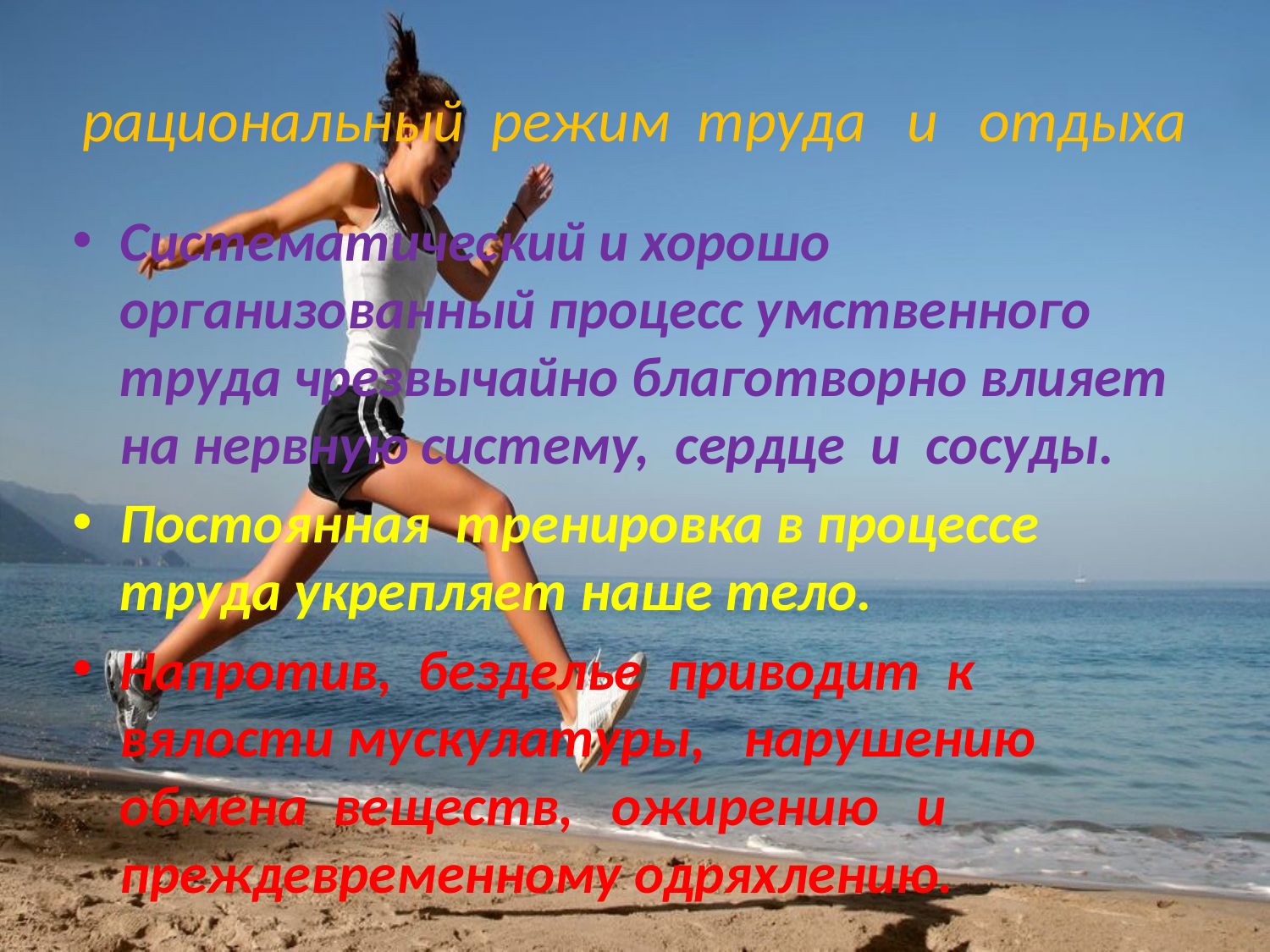

# рациональный  режим  труда   и   отдыха
Систематический и хорошо организованный процесс умственного труда чрезвычайно благотворно влияет на нервную систему,  сердце  и  сосуды.
Постоянная  тренировка в процессе труда укрепляет наше тело.
Напротив,  безделье  приводит  к  вялости мускулатуры,   нарушению  обмена  веществ,   ожирению   и   преждевременному одряхлению.